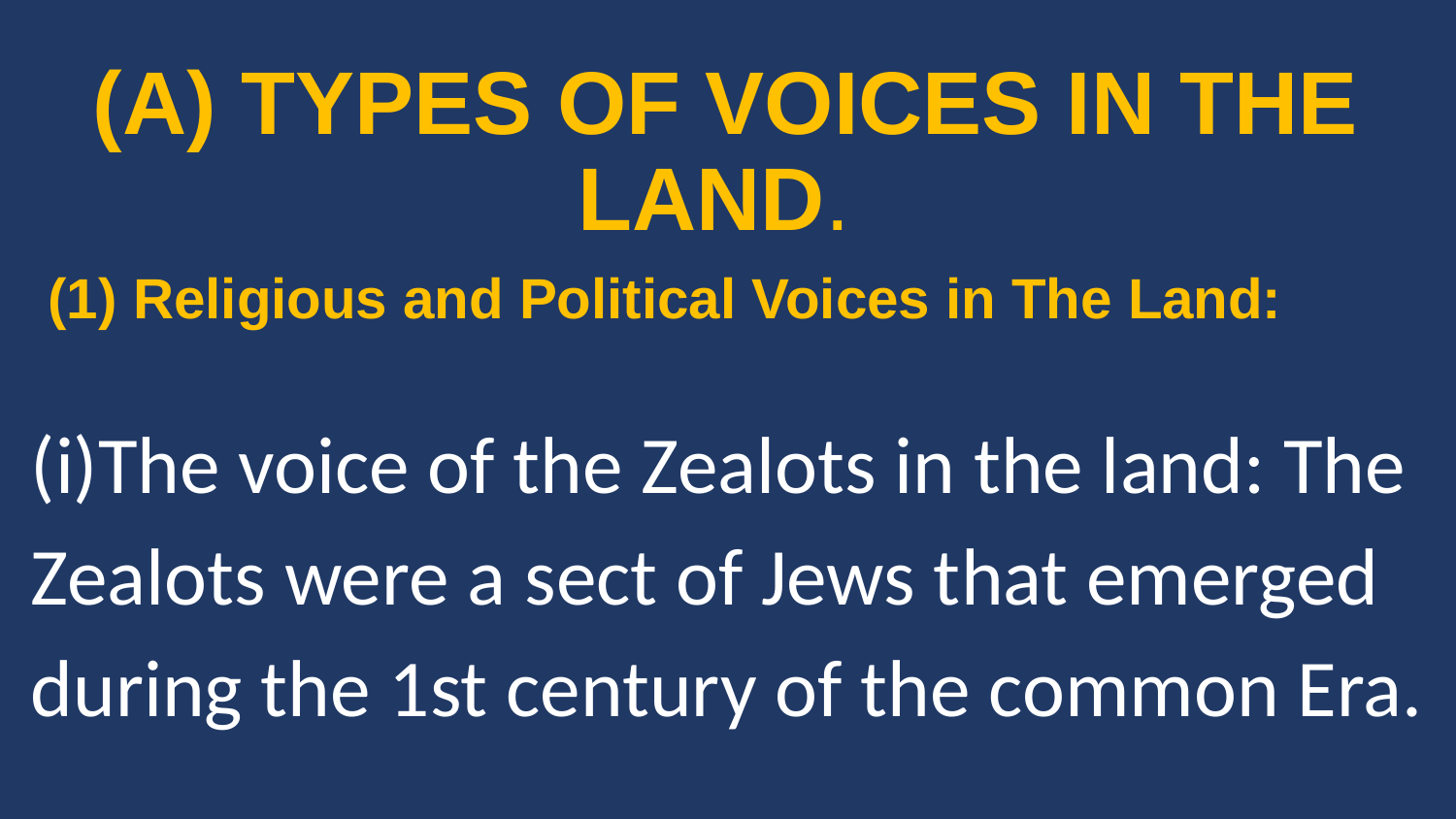

(1) Religious and Political Voices in The Land:

 (A) TYPES OF VOICES IN THE LAND.

(i)The voice of the Zealots in the land: The Zealots were a sect of Jews that emerged during the 1st century of the common Era.